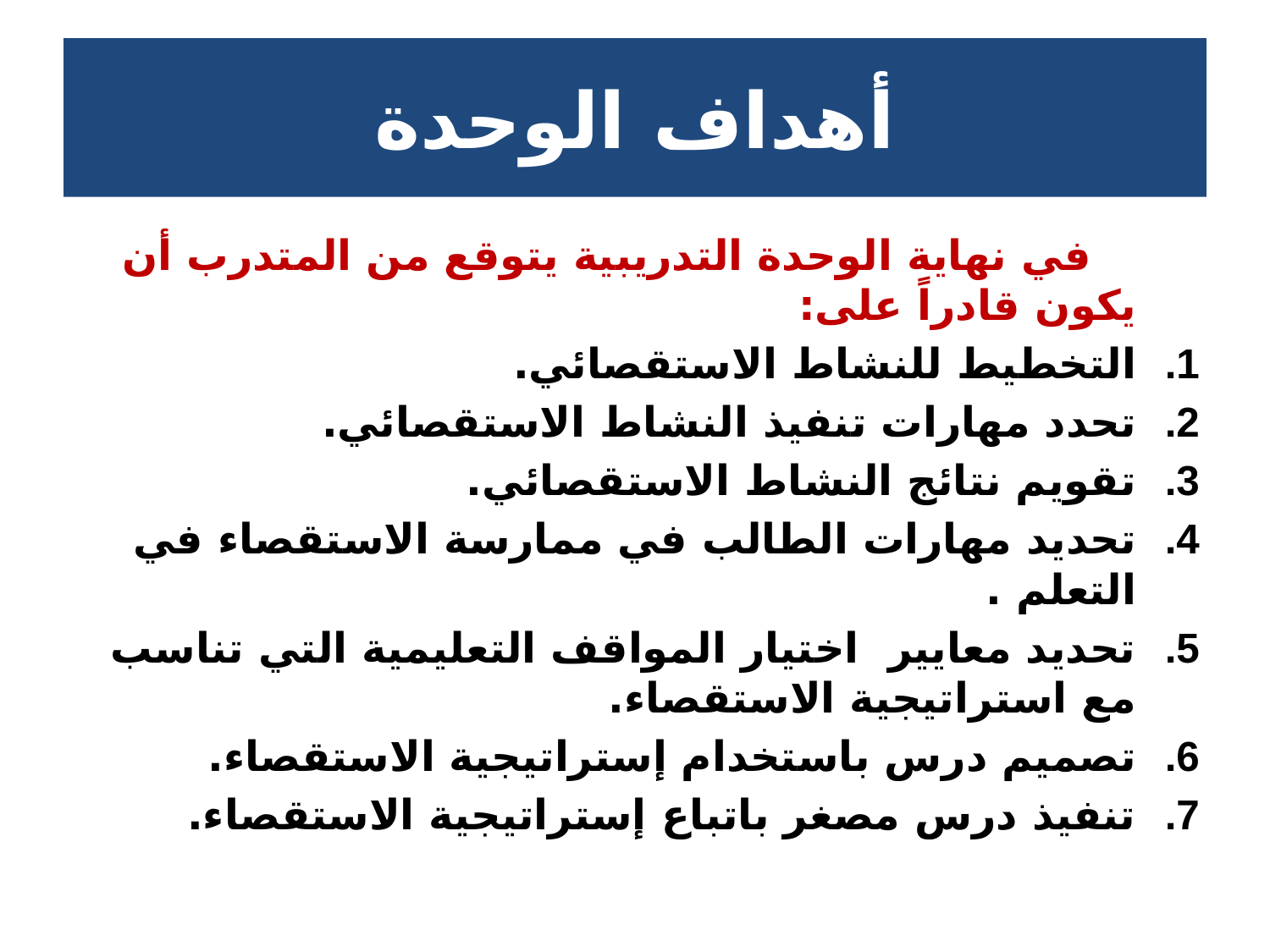

# أهداف الوحدة
       في نهاية الوحدة التدريبية يتوقع من المتدرب أن يكون قادراً على:
التخطيط للنشاط الاستقصائي.
تحدد مهارات تنفيذ النشاط الاستقصائي.
تقويم نتائج النشاط الاستقصائي.
تحديد مهارات الطالب في ممارسة الاستقصاء في التعلم .
تحديد معايير  اختيار المواقف التعليمية التي تناسب مع استراتيجية الاستقصاء.
تصميم درس باستخدام إستراتيجية الاستقصاء.
تنفيذ درس مصغر باتباع إستراتيجية الاستقصاء.